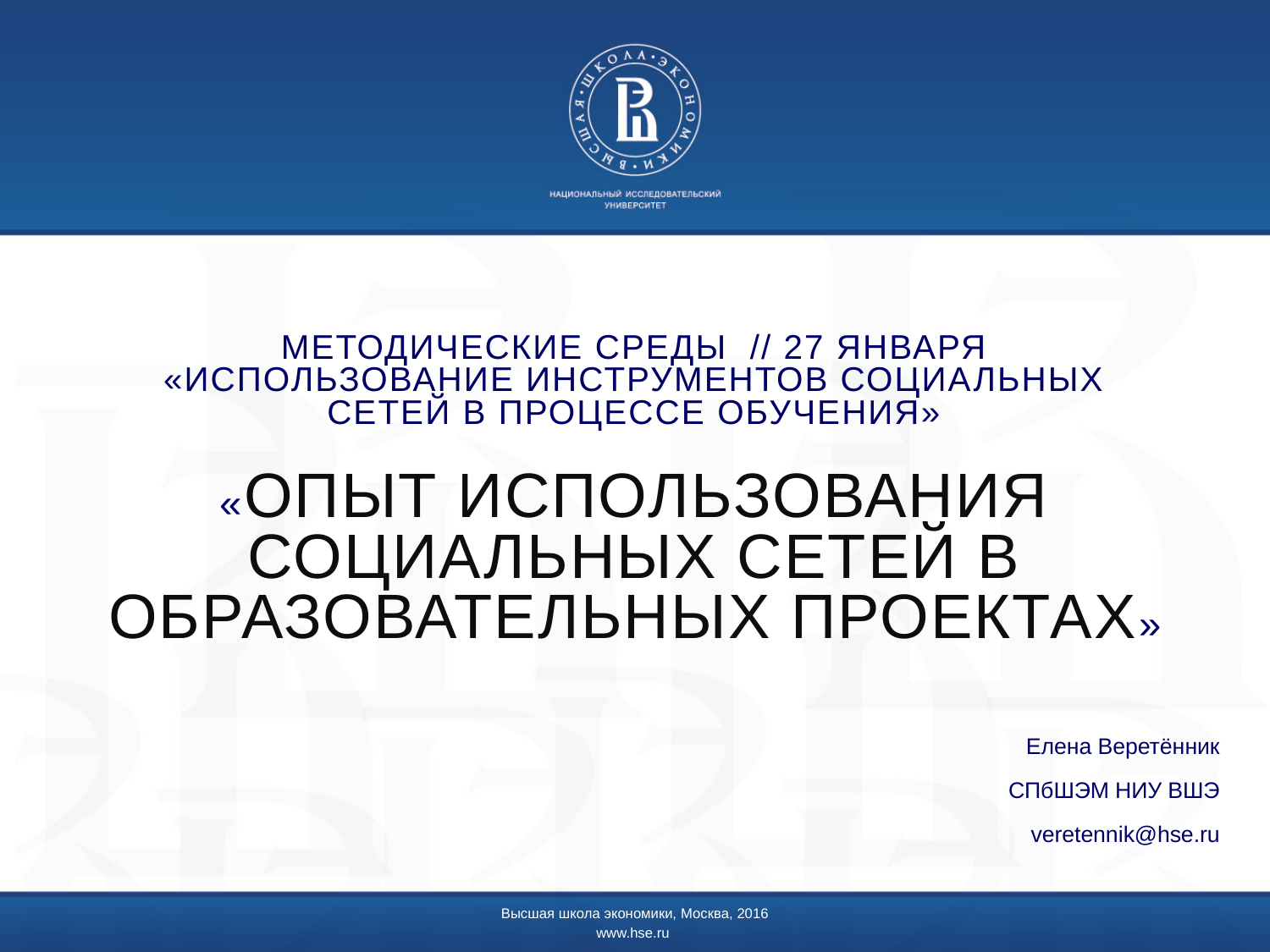

Методические среды  // 27 января
«Использование инструментов социальных сетей в процессе обучения»
«Опыт использования социальных сетей в образовательных проектах»
Елена Веретённик
СПбШЭМ НИУ ВШЭ
veretennik@hse.ru
Высшая школа экономики, Москва, 2016
www.hse.ru